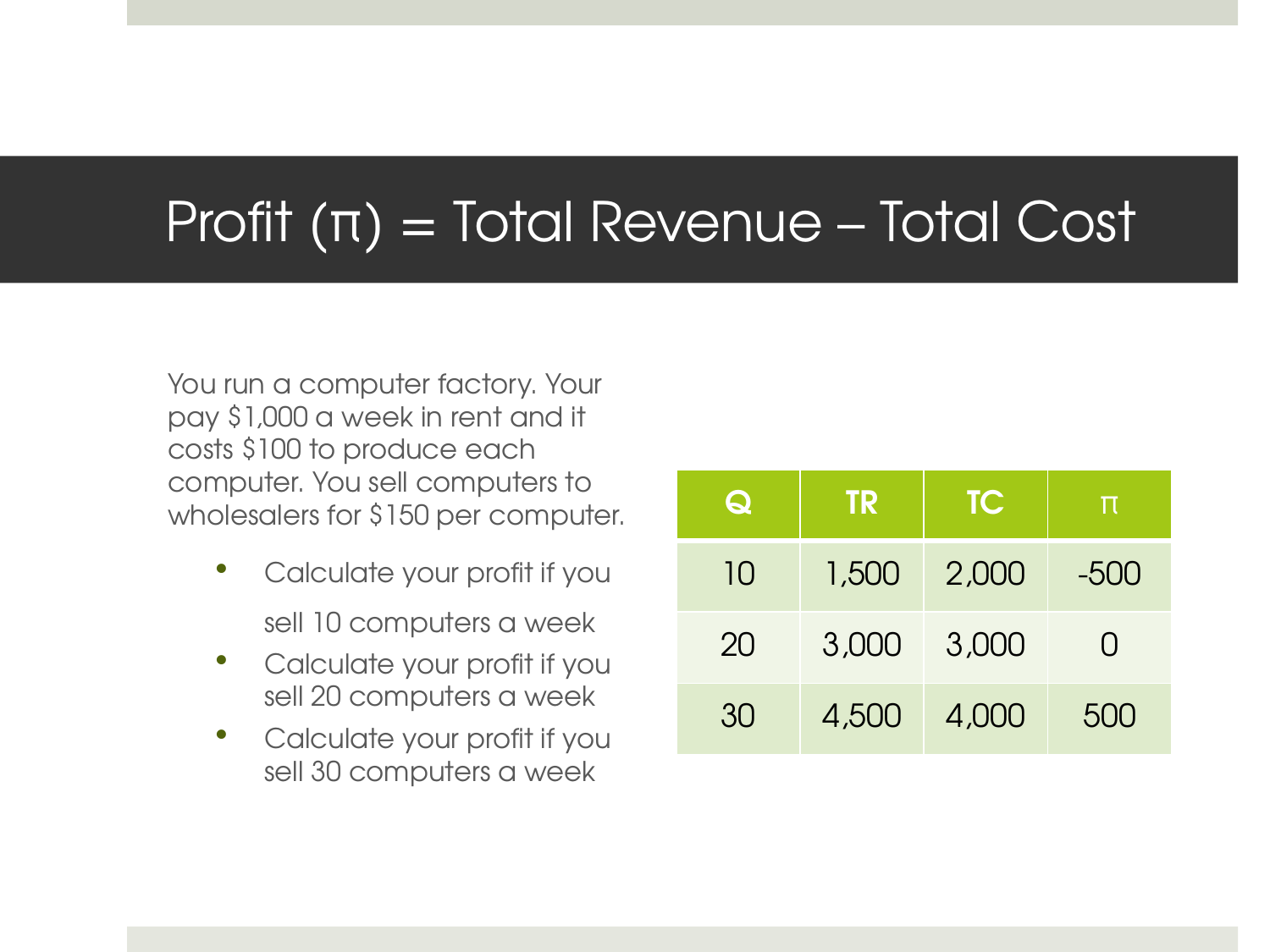

# Profit (π) = Total Revenue – Total Cost
You run a computer factory. Your pay $1,000 a week in rent and it costs $100 to produce each computer. You sell computers to wholesalers for $150 per computer.
Calculate your profit if you sell 10 computers a week
Calculate your profit if you sell 20 computers a week
Calculate your profit if you sell 30 computers a week
| Q | TR | TC | π |
| --- | --- | --- | --- |
| 10 |  |  |  |
| 20 |  |  |  |
| 30 |  |  |  |
| Q | TR | TC | π |
| --- | --- | --- | --- |
| 10 | 1,500 | 2,000 | -500 |
| 20 |  |  |  |
| 30 |  |  |  |
| Q | TR | TC | π |
| --- | --- | --- | --- |
| 10 | 1,500 | 2,000 | -500 |
| 20 | 3,000 | 3,000 | 0 |
| 30 |  |  |  |
| Q | TR | TC | π |
| --- | --- | --- | --- |
| 10 | 1,500 | 2,000 | -500 |
| 20 | 3,000 | 3,000 | 0 |
| 30 | 4,500 | 4,000 | 500 |